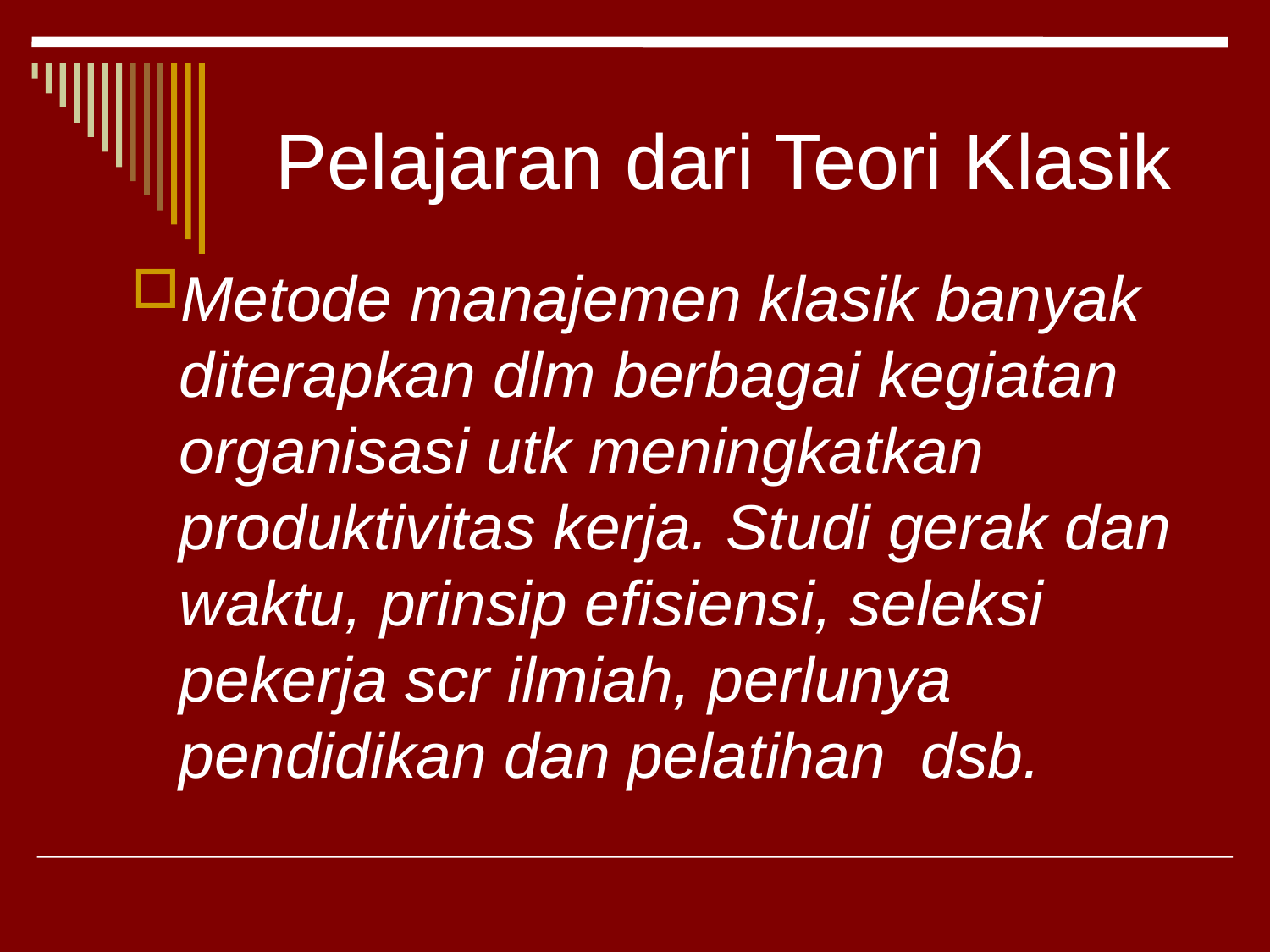

# Pelajaran dari Teori Klasik
Metode manajemen klasik banyak diterapkan dlm berbagai kegiatan organisasi utk meningkatkan produktivitas kerja. Studi gerak dan waktu, prinsip efisiensi, seleksi pekerja scr ilmiah, perlunya pendidikan dan pelatihan  dsb.